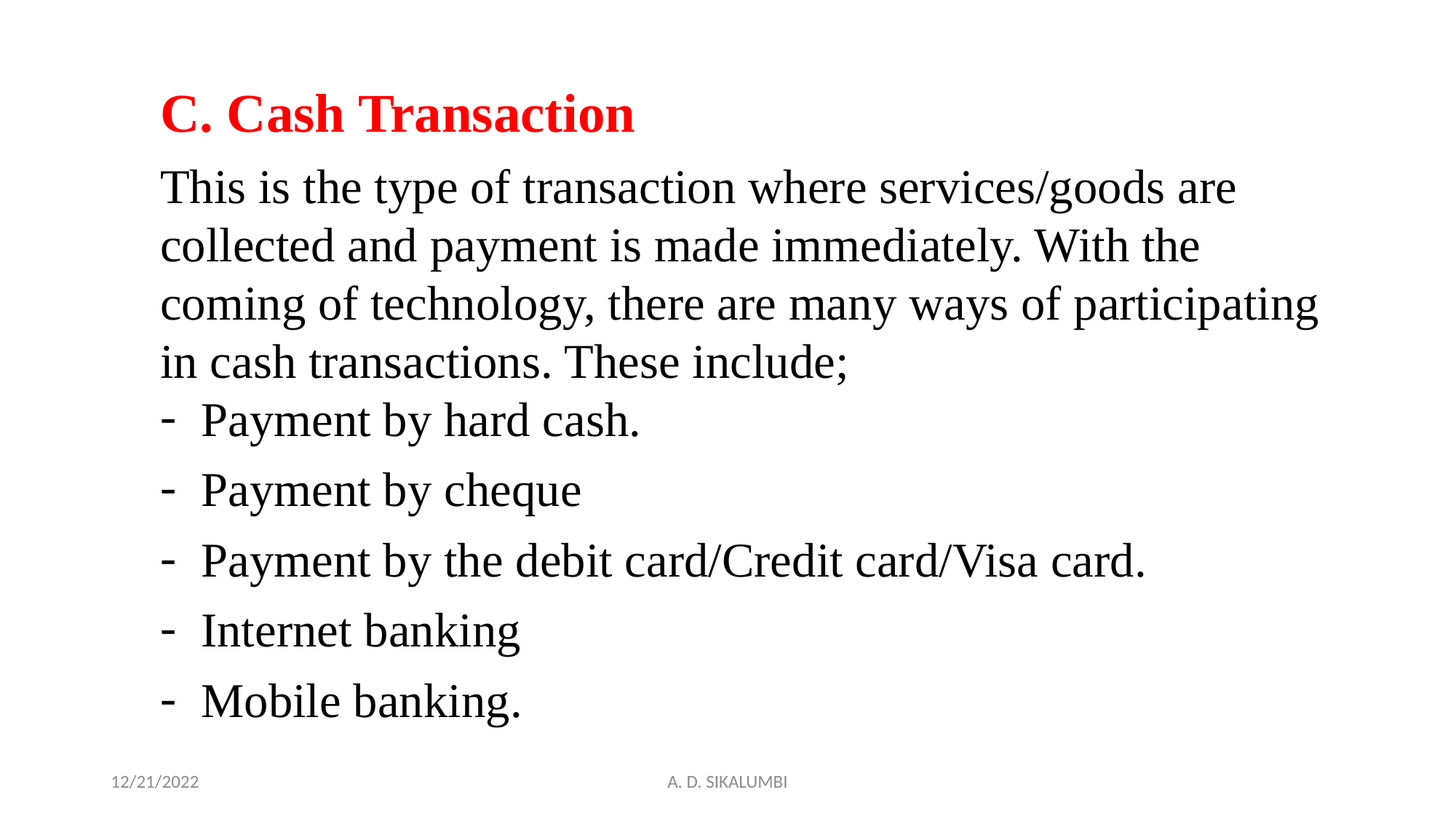

C. Cash Transaction
This is the type of transaction where services/goods are collected and payment is made immediately. With the coming of technology, there are many ways of participating in cash transactions. These include;
Payment by hard cash.
Payment by cheque
Payment by the debit card/Credit card/Visa card.
Internet banking
Mobile banking.
12/21/2022
A. D. SIKALUMBI